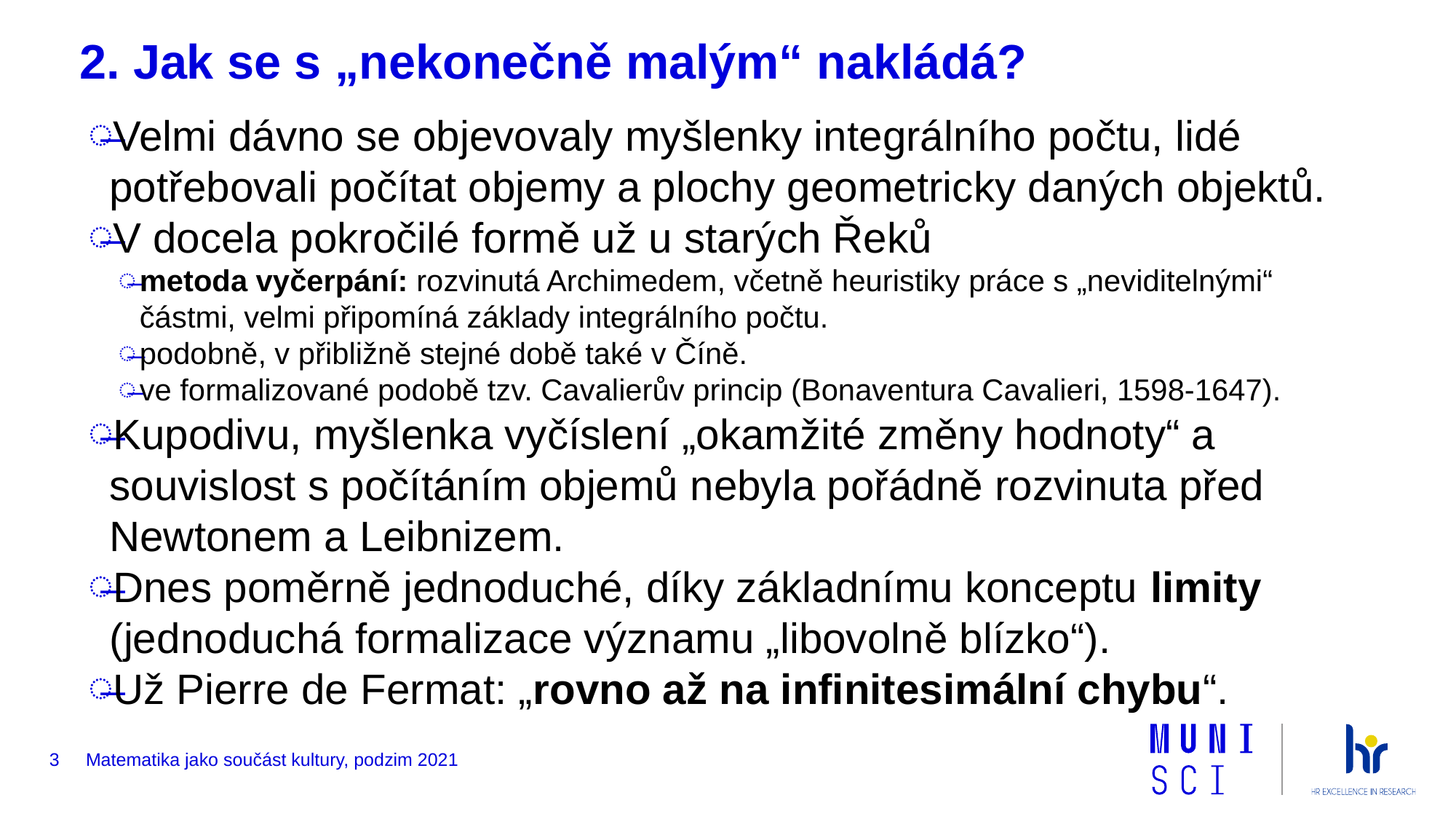

# 2. Jak se s „nekonečně malým“ nakládá?
Velmi dávno se objevovaly myšlenky integrálního počtu, lidé potřebovali počítat objemy a plochy geometricky daných objektů.
V docela pokročilé formě už u starých Řeků
metoda vyčerpání: rozvinutá Archimedem, včetně heuristiky práce s „neviditelnými“ částmi, velmi připomíná základy integrálního počtu.
podobně, v přibližně stejné době také v Číně.
ve formalizované podobě tzv. Cavalierův princip (Bonaventura Cavalieri, 1598-1647).
Kupodivu, myšlenka vyčíslení „okamžité změny hodnoty“ a souvislost s počítáním objemů nebyla pořádně rozvinuta před Newtonem a Leibnizem.
Dnes poměrně jednoduché, díky základnímu konceptu limity (jednoduchá formalizace významu „libovolně blízko“).
Už Pierre de Fermat: „rovno až na infinitesimální chybu“.

3
Matematika jako součást kultury, podzim 2021